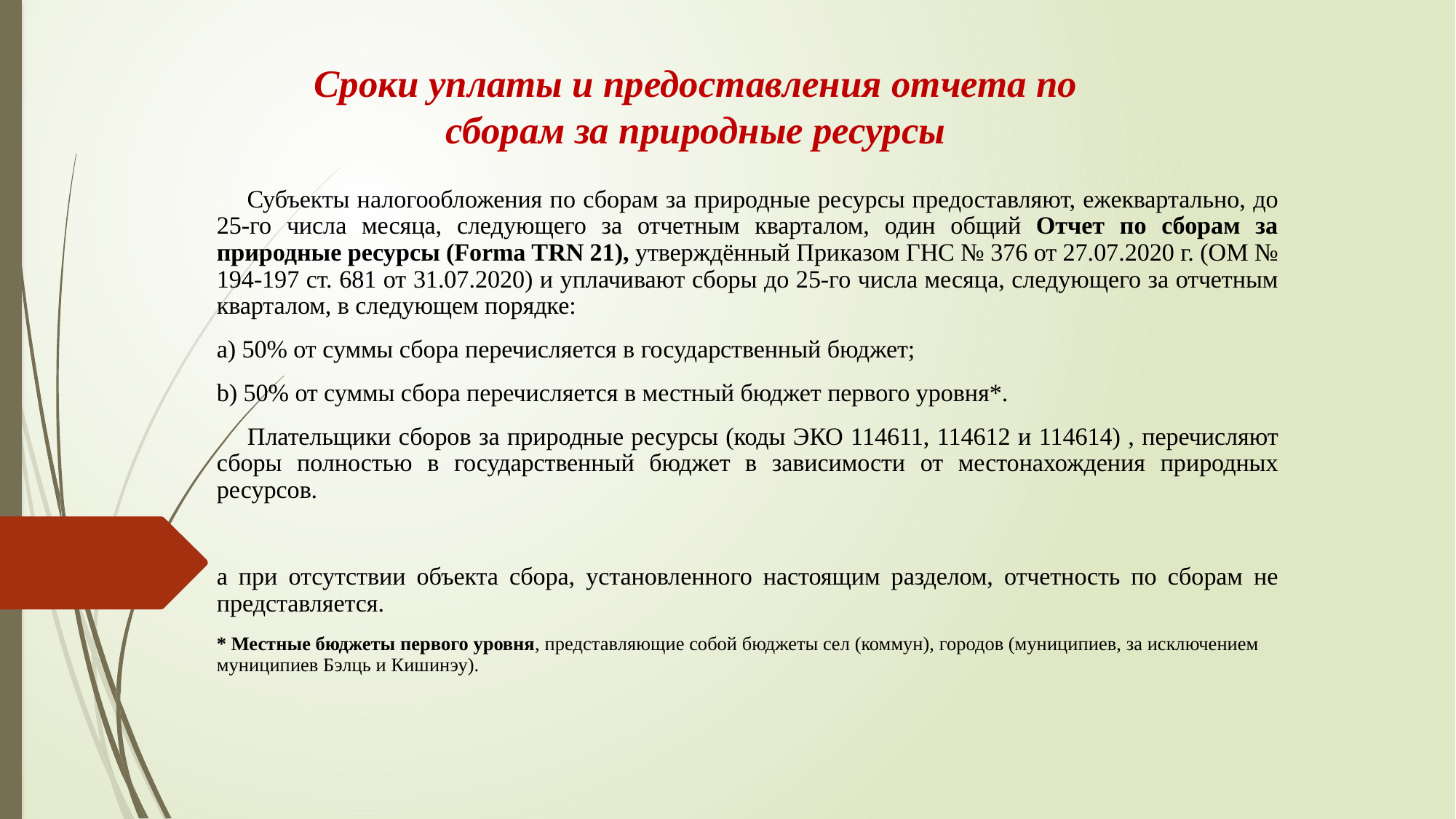

Сроки уплаты и предоставления отчета по сборам за природные ресурсы
    Субъекты налогообложения по сборам за природные ресурсы предоставляют, ежеквартально, до 25-го числа месяца, следующего за отчетным кварталом, один общий Отчет по сборам за природные ресурсы (Forma TRN 21), утверждённый Приказом ГНС № 376 от 27.07.2020 г. (ОМ № 194-197 ст. 681 от 31.07.2020) и уплачивают сборы до 25-го числа месяца, следующего за отчетным кварталом, в следующем порядке:
a) 50% от суммы сбора перечисляется в государственный бюджет;
b) 50% от суммы сбора перечисляется в местный бюджет первого уровня*.
    Плательщики сборов за природные ресурсы (коды ЭКО 114611, 114612 и 114614) , перечисляют сборы полностью в государственный бюджет в зависимости от местонахождения природных ресурсов.

a при отсутствии объекта сбора, установленного настоящим разделом, отчетность по сборам не представляется.
* Местные бюджеты первого уровня, представляющие собой бюджеты сел (коммун), городов (муниципиев, за исключением муниципиев Бэлць и Кишинэу).